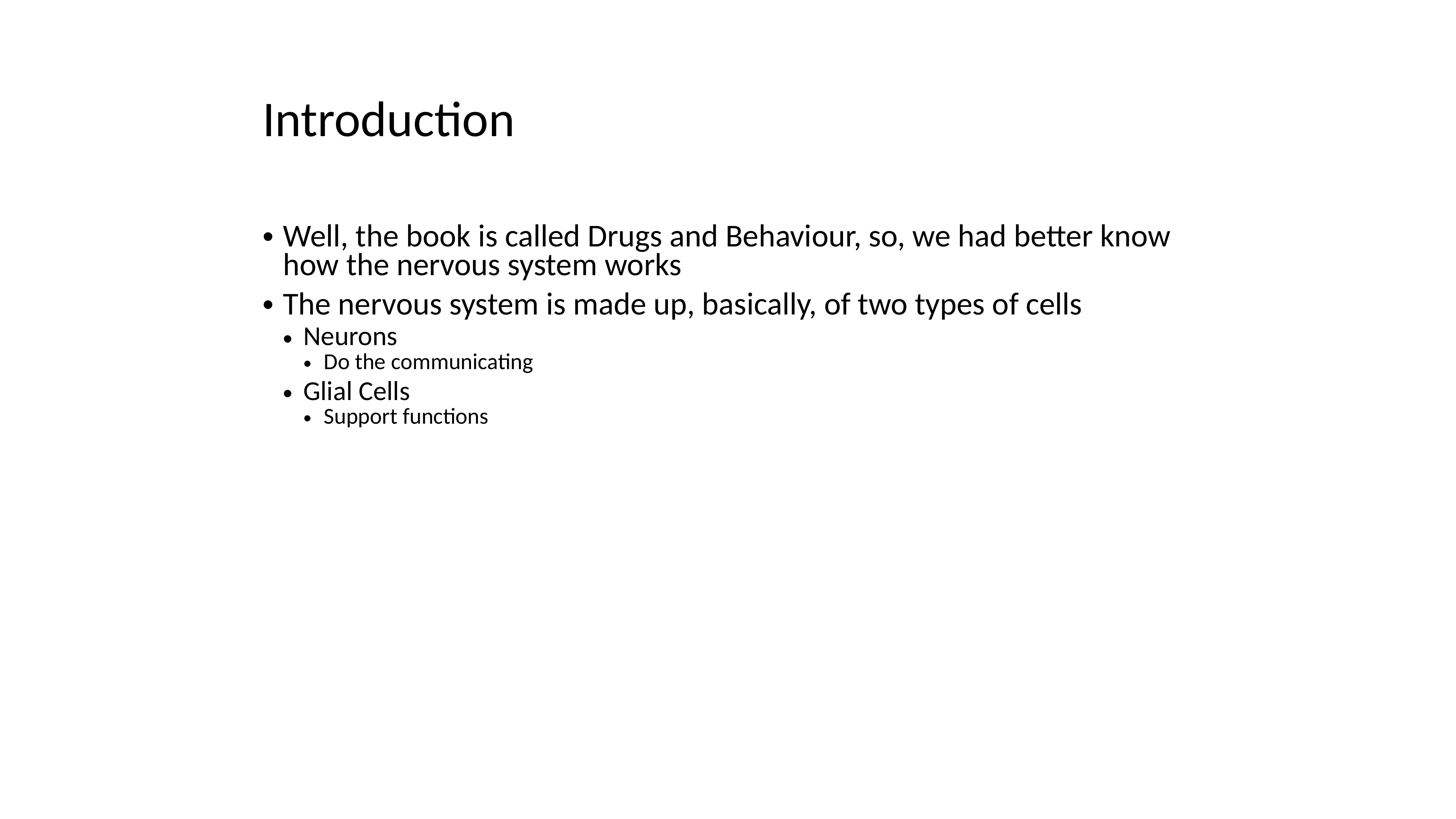

Introduction
Well, the book is called Drugs and Behaviour, so, we had better know how the nervous system works
The nervous system is made up, basically, of two types of cells
Neurons
Do the communicating
Glial Cells
Support functions